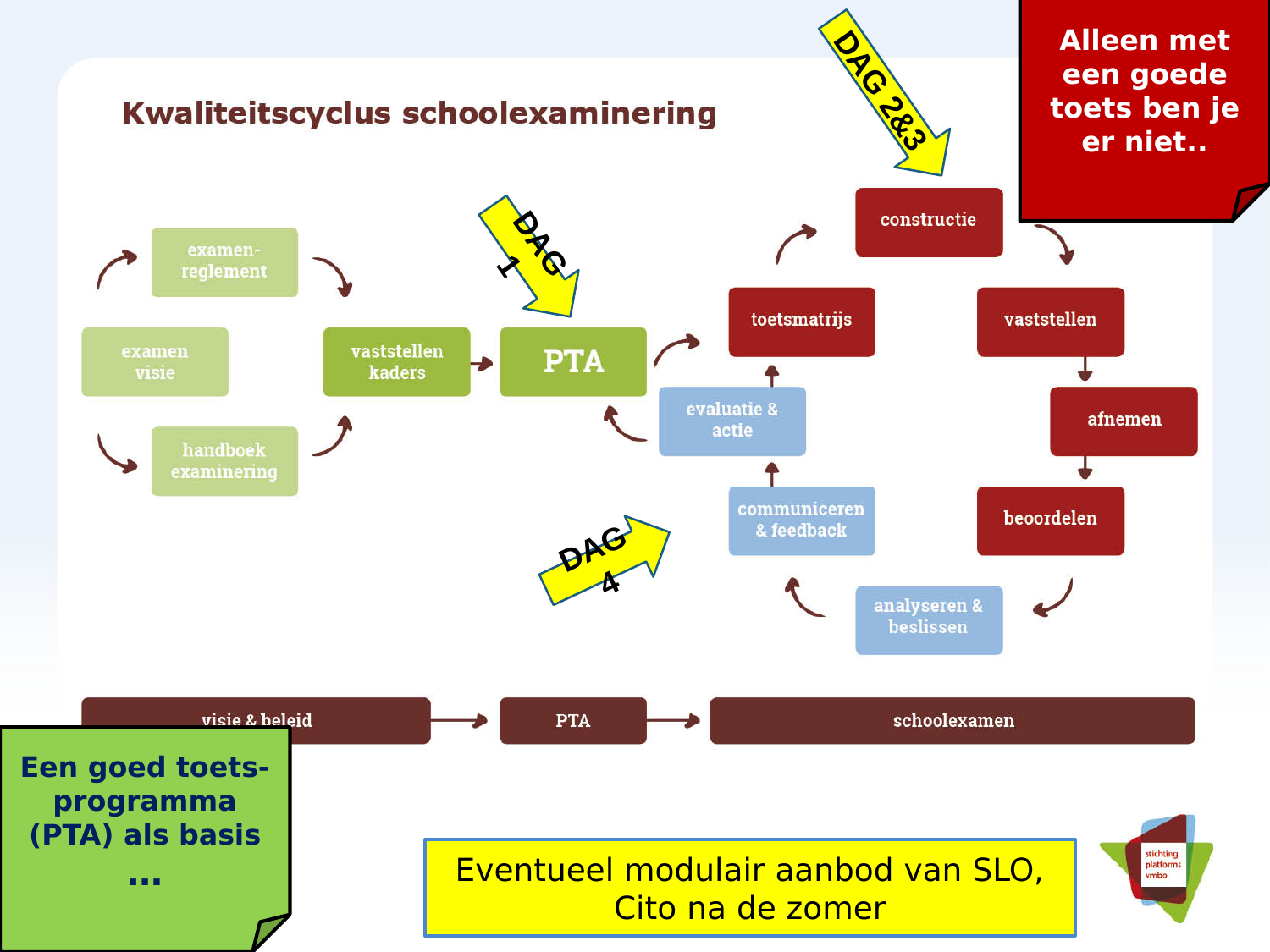

Alleen met een goede toets ben je er niet..
DAG 2&3
DAG 1
DAG 4
Een goed toets-programma (PTA) als basis …
Eventueel modulair aanbod van SLO, Cito na de zomer